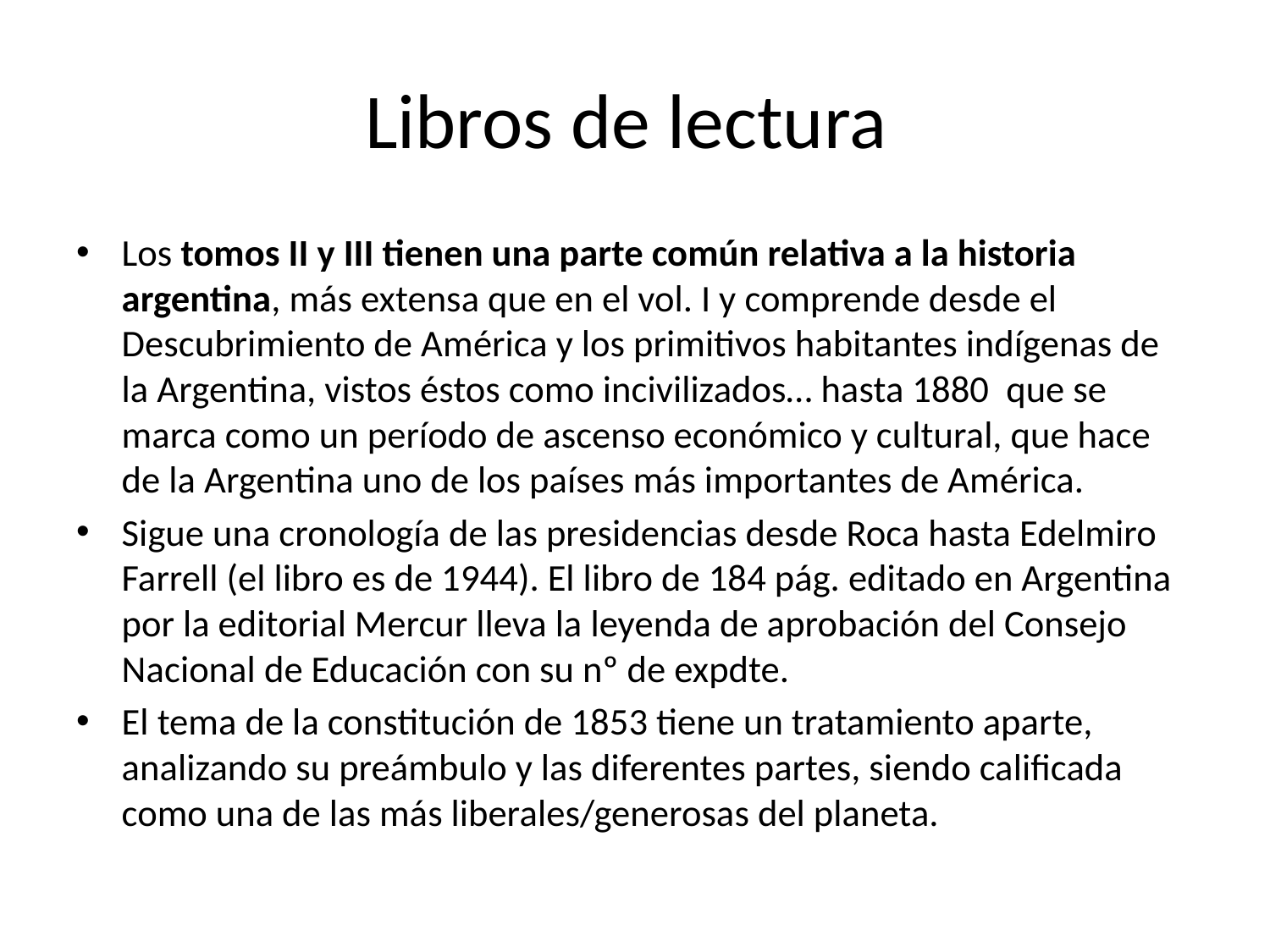

# Libros de lectura
Los tomos II y III tienen una parte común relativa a la historia argentina, más extensa que en el vol. I y comprende desde el Descubrimiento de América y los primitivos habitantes indígenas de la Argentina, vistos éstos como incivilizados… hasta 1880  que se marca como un período de ascenso económico y cultural, que hace de la Argentina uno de los países más importantes de América.
Sigue una cronología de las presidencias desde Roca hasta Edelmiro Farrell (el libro es de 1944). El libro de 184 pág. editado en Argentina por la editorial Mercur lleva la leyenda de aprobación del Consejo Nacional de Educación con su nº de expdte.
El tema de la constitución de 1853 tiene un tratamiento aparte, analizando su preámbulo y las diferentes partes, siendo calificada como una de las más liberales/generosas del planeta.